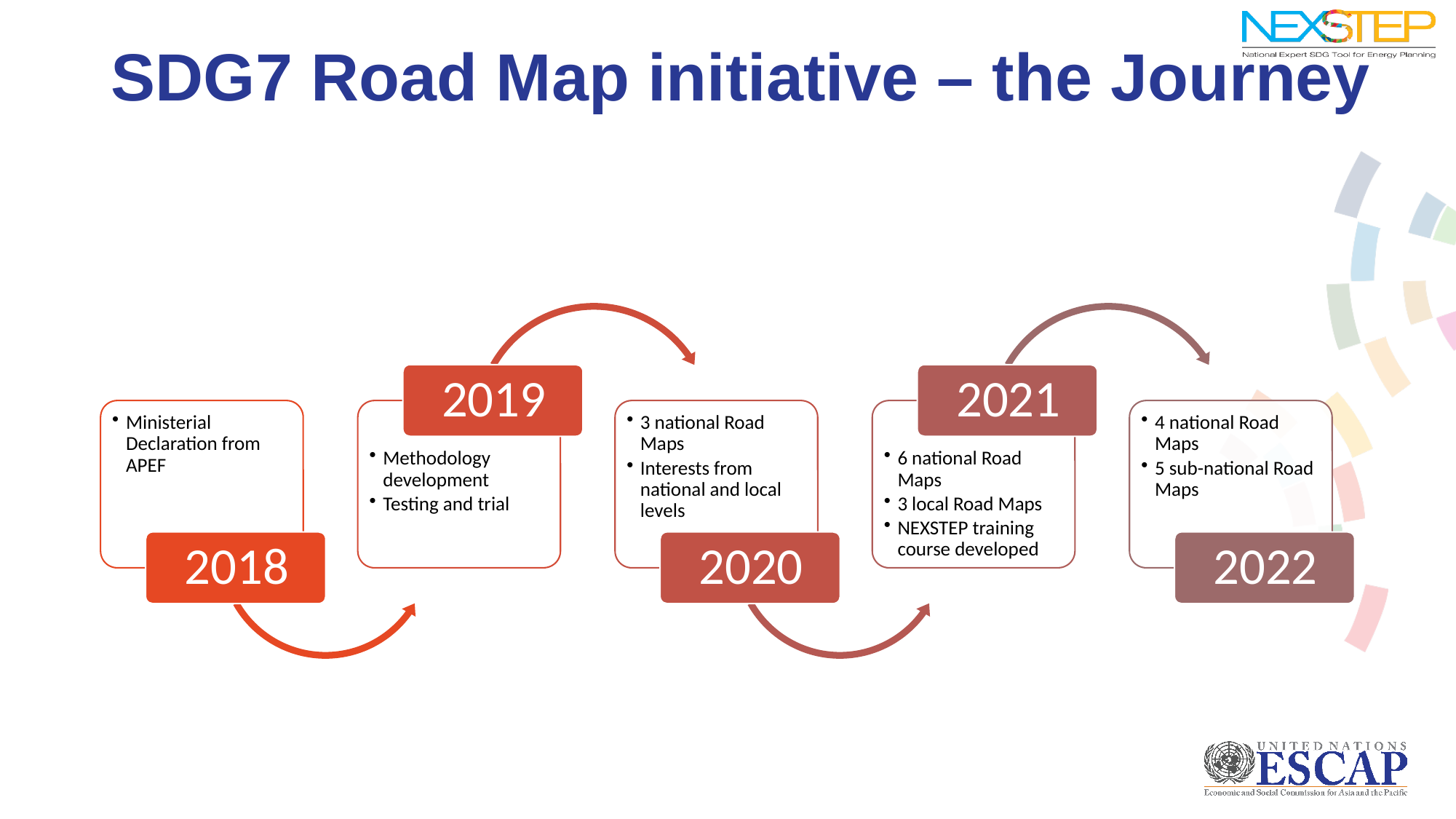

# SDG7 Road Map initiative – the Journey
Ministerial Declaration from APEF
2018
Methodology development
Testing and trial
2019
3 national Road Maps
Interests from national and local levels
2020
6 national Road Maps
3 local Road Maps
NEXSTEP training course developed
2021
4 national Road Maps
5 sub-national Road Maps
2022